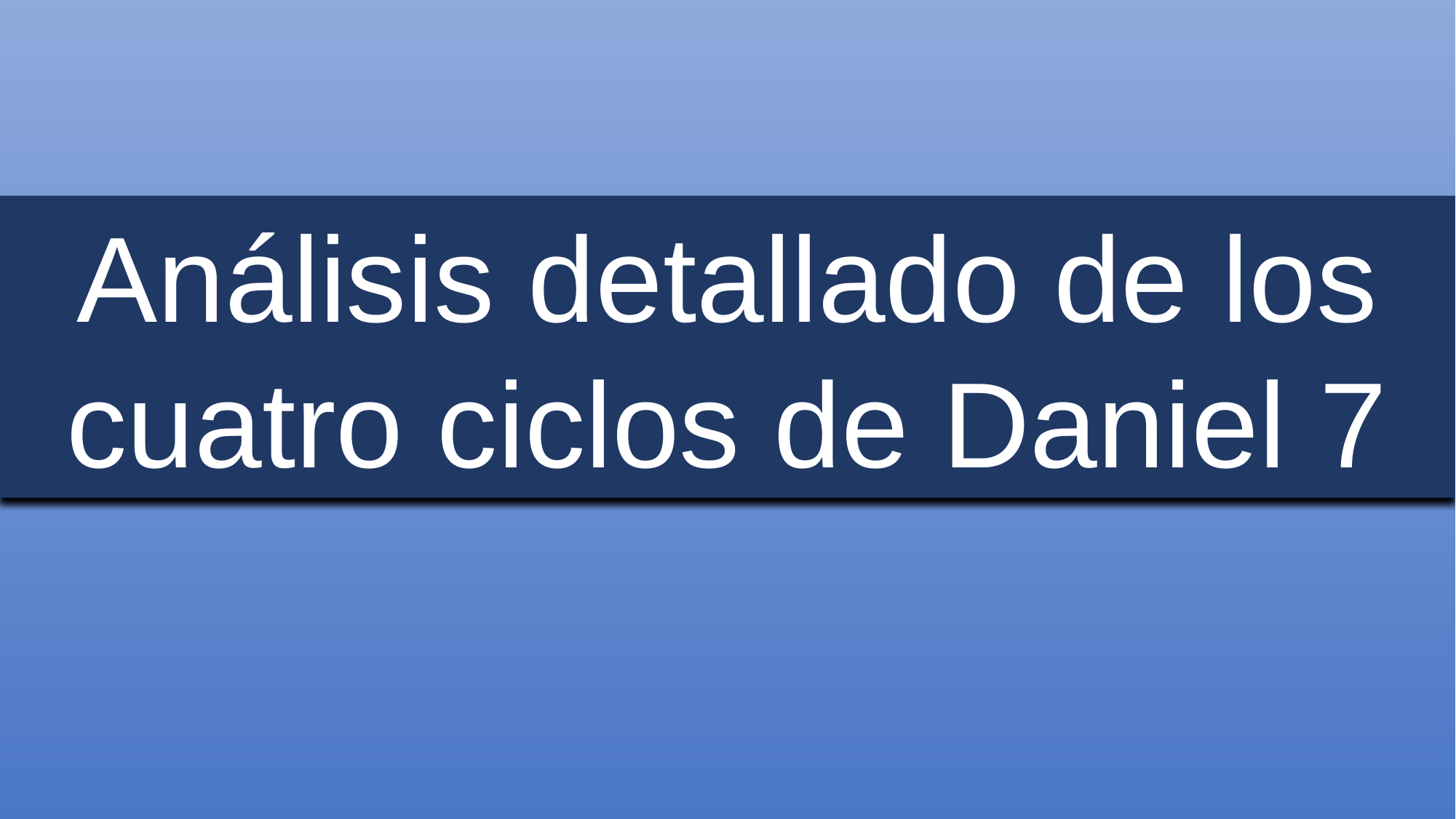

Análisis detallado de los cuatro ciclos de Daniel 7